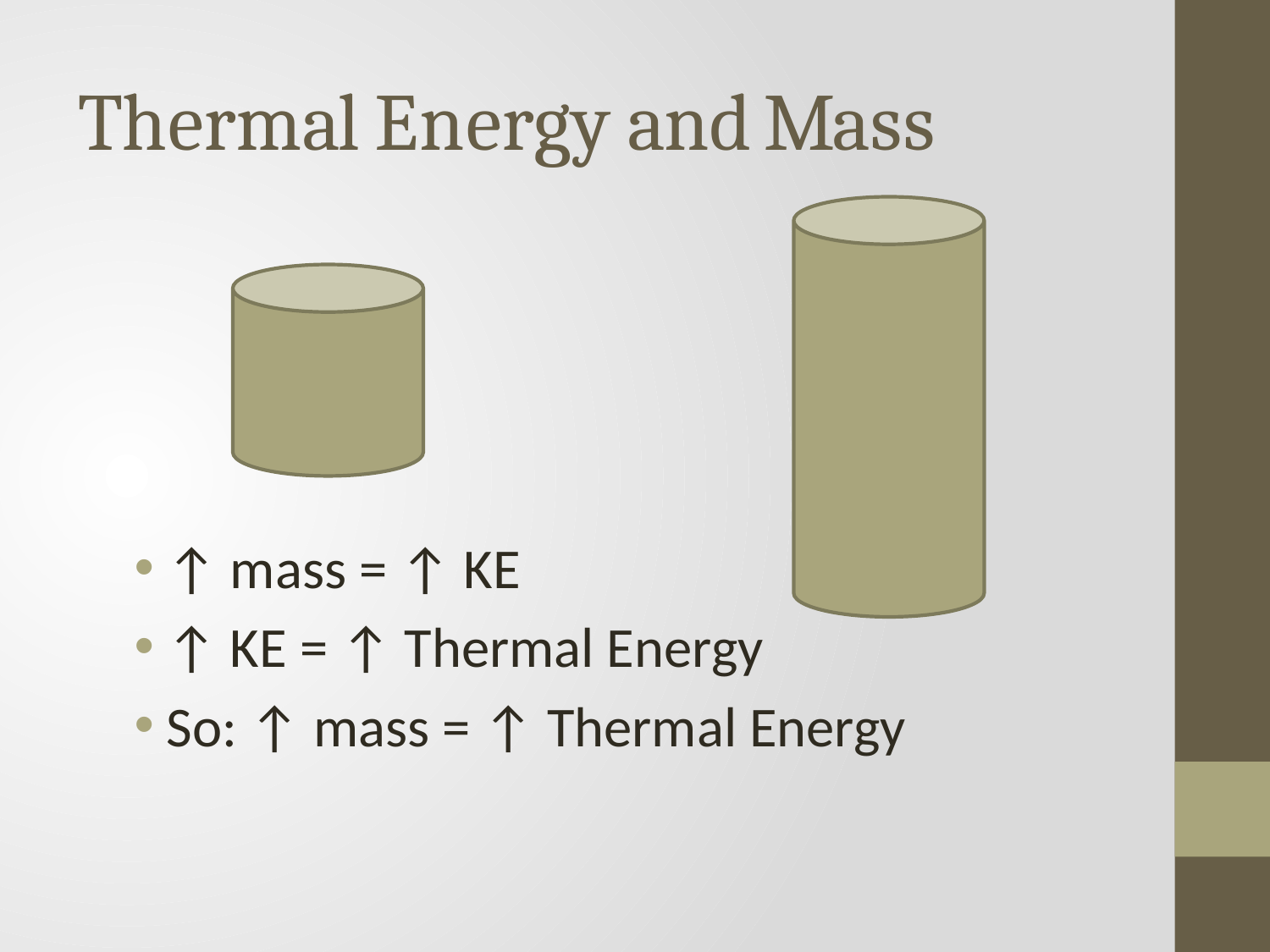

# Thermal Energy and Mass

↑ mass = ↑ KE
↑ KE = ↑ Thermal Energy
So: ↑ mass = ↑ Thermal Energy